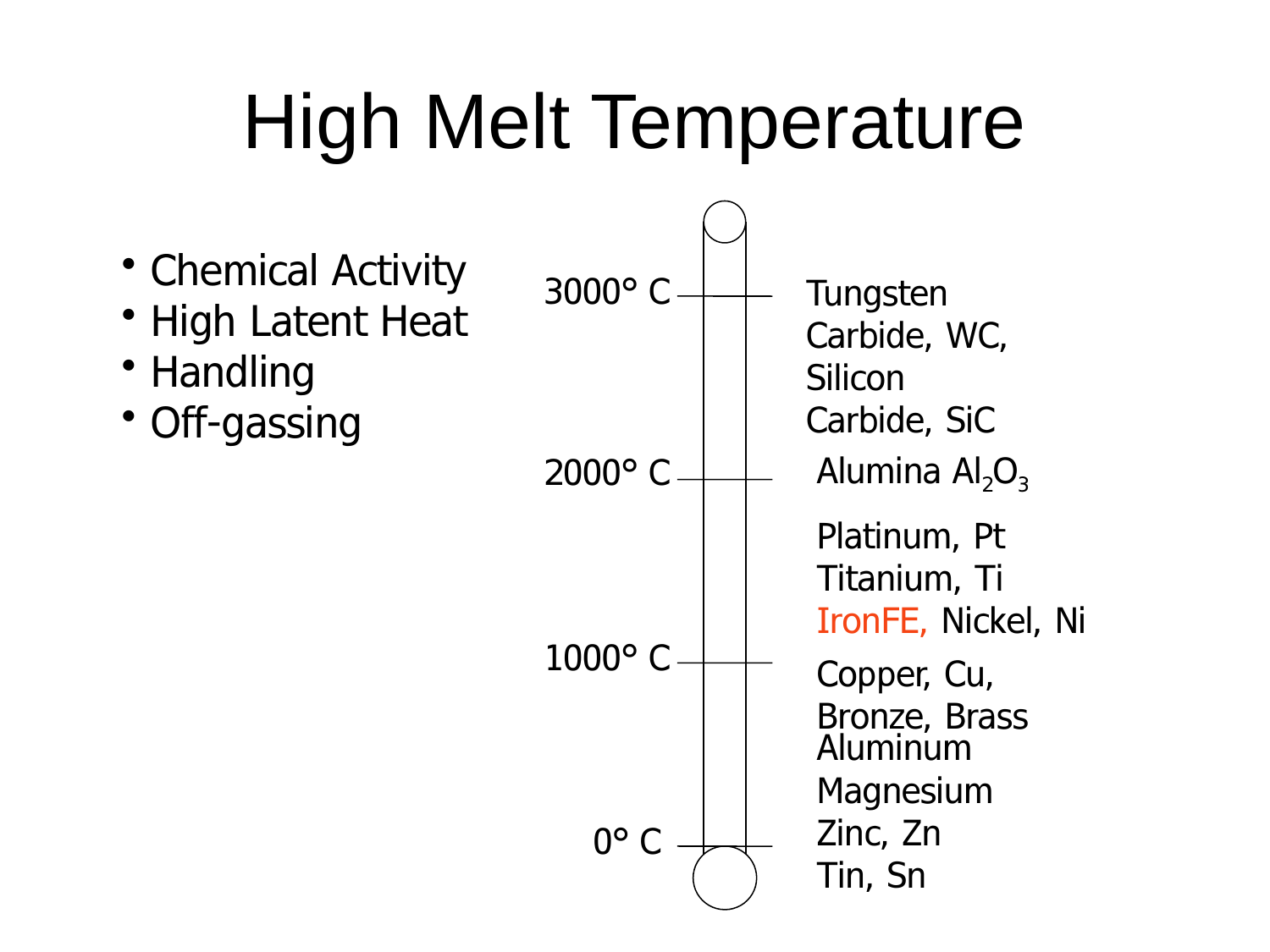

# High Melt Temperature

3000° C
2000° C
1000° C
0° C
Chemical Activity
High Latent Heat
Handling
Off-gassing
Tungsten Carbide, WC,
Silicon Carbide, SiC
Alumina Al2O3
Platinum, Pt
Titanium, Ti
IronFE, Nickel, Ni
Copper, Cu, Bronze, Brass
Aluminum
Magnesium
Zinc, Zn
Tin, Sn